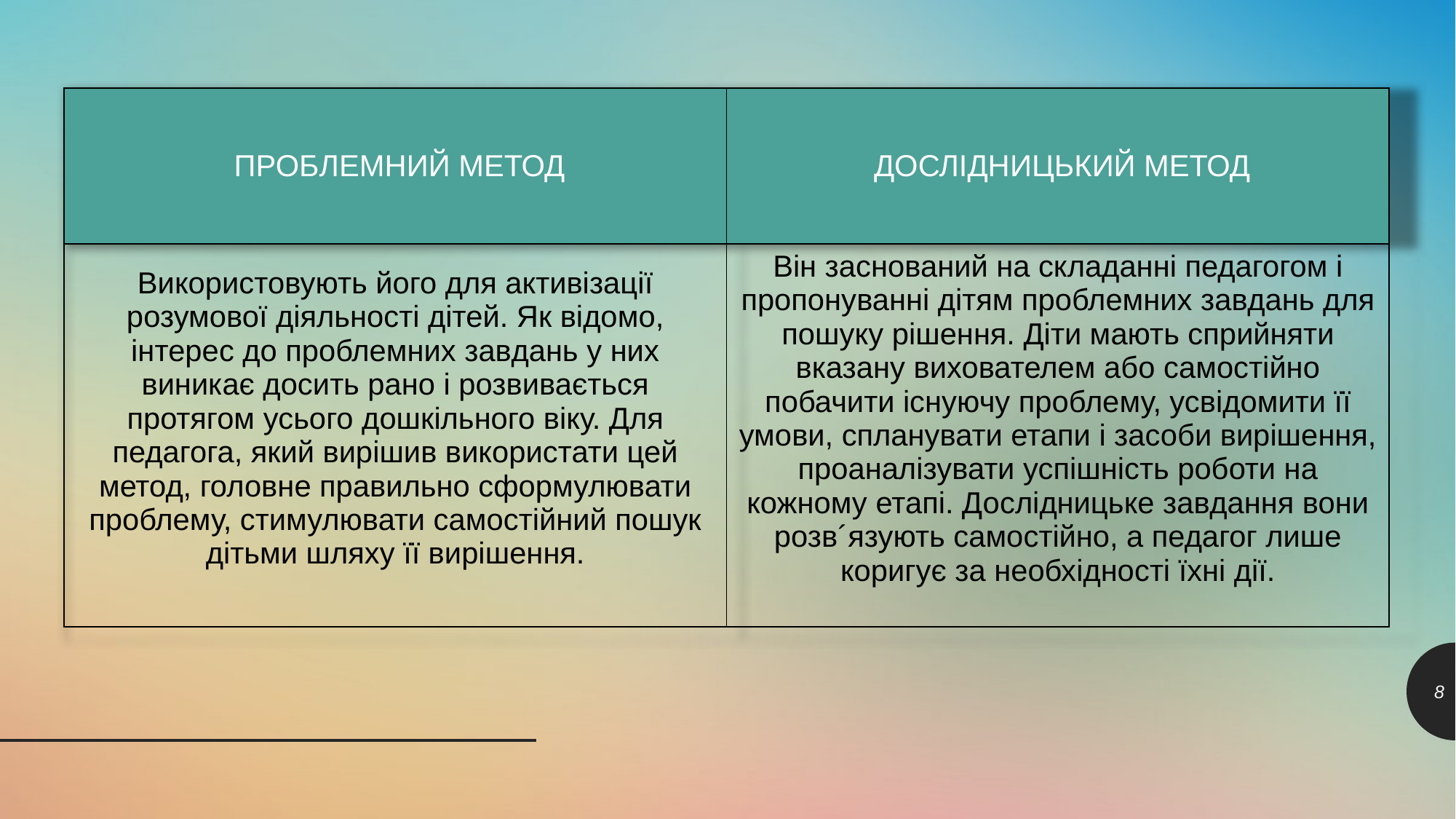

| ПРОБЛЕМНИЙ МЕТОД | ДОСЛІДНИЦЬКИЙ МЕТОД |
| --- | --- |
| Використовують його для активізації розумової діяльності дітей. Як відомо, інтерес до проблемних завдань у них виникає досить рано і розвивається протягом усього дошкільного віку. Для педагога, який вирішив використати цей метод, головне правильно сформулювати проблему, стимулювати самостійний пошук дітьми шляху її вирішення. | Він заснований на складанні педагогом і пропонуванні дітям проблемних завдань для пошуку рішення. Діти мають сприйняти вказану вихователем або самостійно побачити існуючу проблему, усвідомити її умови, спланувати етапи і засоби вирішення, проаналізувати успішність роботи на кожному етапі. Дослідницьке завдання вони розв´язують самостійно, а педагог лише коригує за необхідності їхні дії. |
8